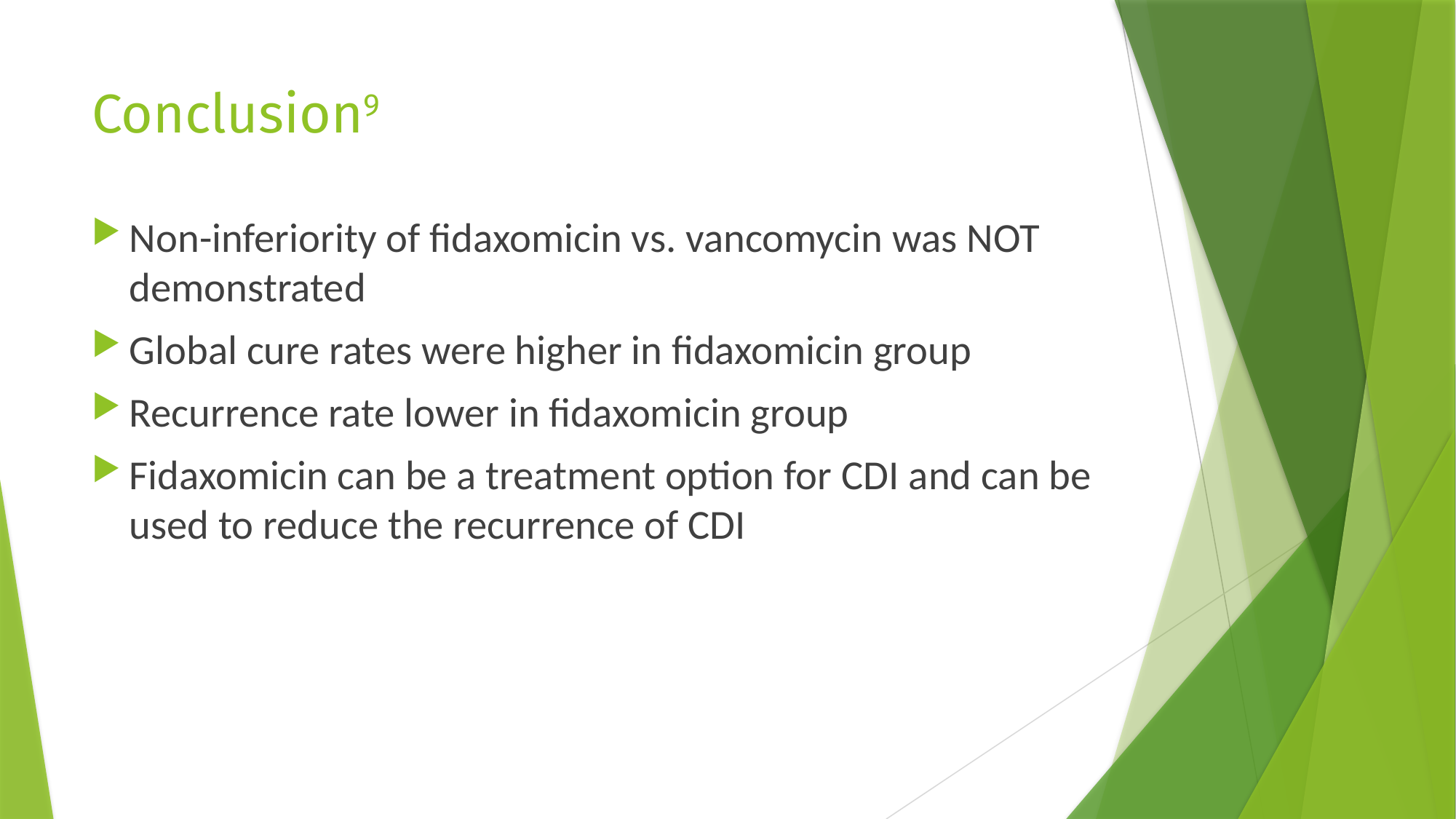

# Conclusion9
Non-inferiority of fidaxomicin vs. vancomycin was NOT demonstrated
Global cure rates were higher in fidaxomicin group
Recurrence rate lower in fidaxomicin group
Fidaxomicin can be a treatment option for CDI and can be used to reduce the recurrence of CDI